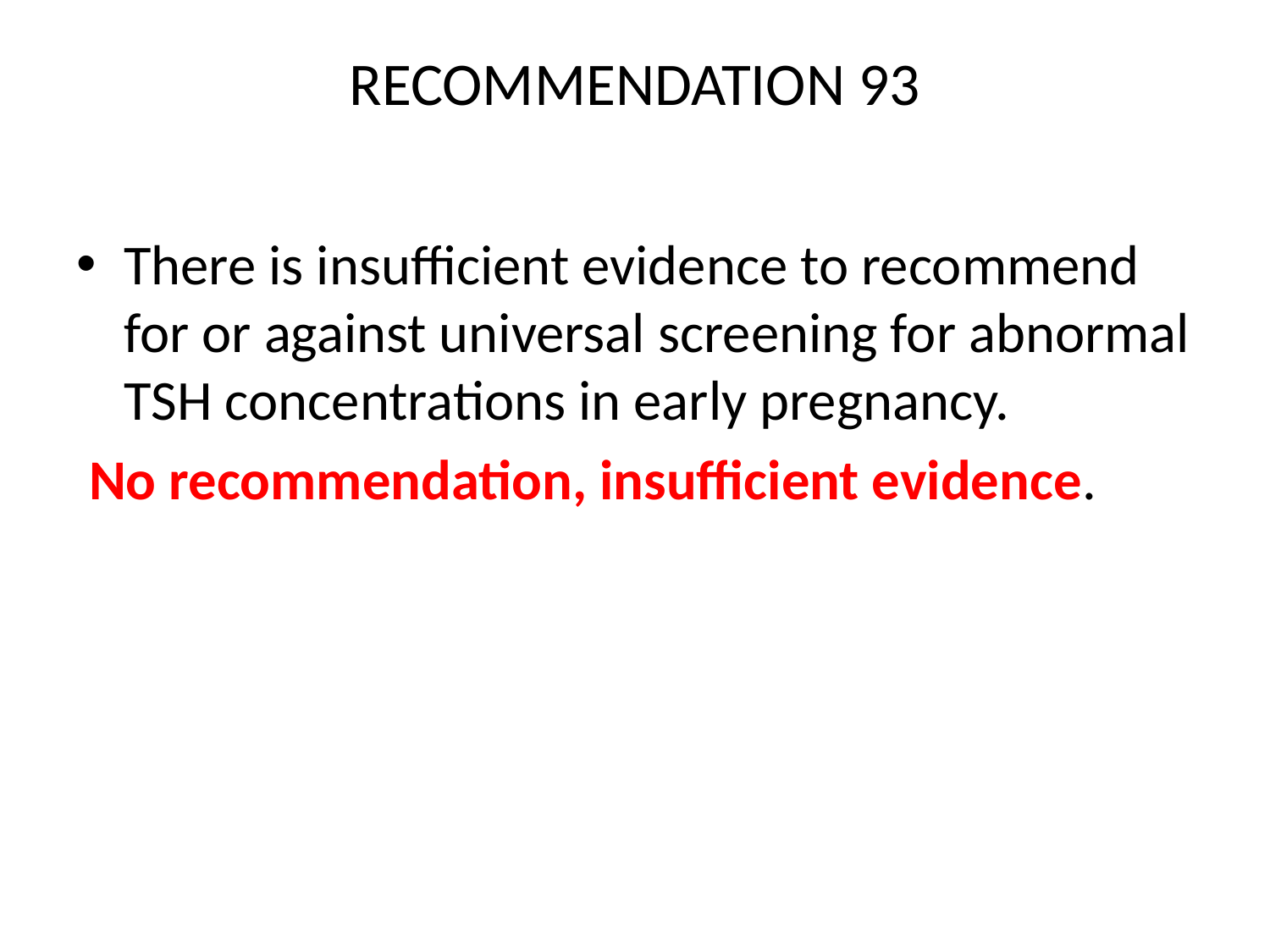

# RECOMMENDATION 93
There is insufficient evidence to recommend for or against universal screening for abnormal TSH concentrations in early pregnancy.
 No recommendation, insufficient evidence.